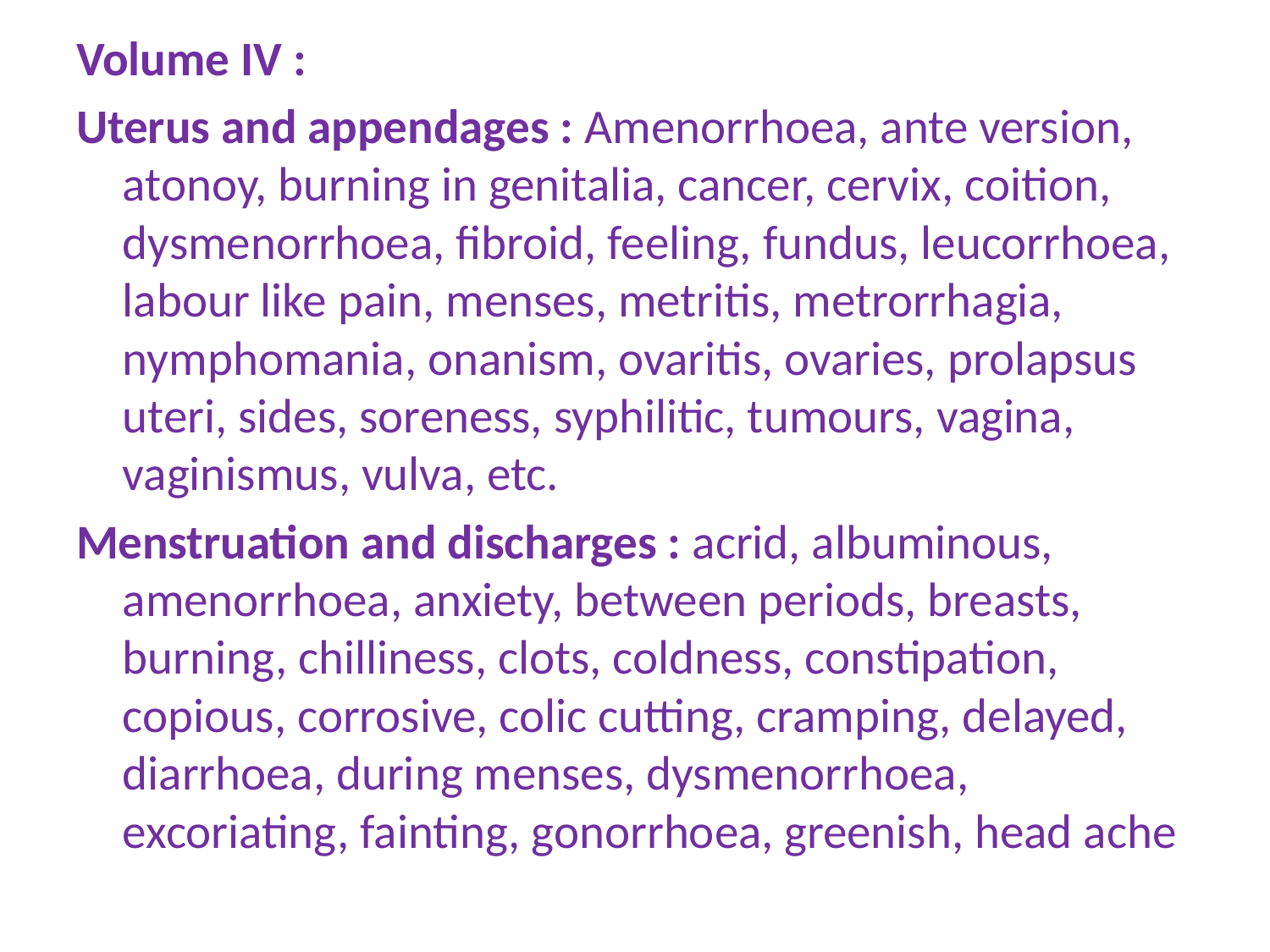

Volume IV :
Uterus and appendages : Amenorrhoea, ante version, atonoy, burning in genitalia, cancer, cervix, coition, dysmenorrhoea, fibroid, feeling, fundus, leucorrhoea, labour like pain, menses, metritis, metrorrhagia, nymphomania, onanism, ovaritis, ovaries, prolapsus uteri, sides, soreness, syphilitic, tumours, vagina, vaginismus, vulva, etc.
Menstruation and discharges : acrid, albuminous, amenorrhoea, anxiety, between periods, breasts, burning, chilliness, clots, coldness, constipation, copious, corrosive, colic cutting, cramping, delayed, diarrhoea, during menses, dysmenorrhoea, excoriating, fainting, gonorrhoea, greenish, head ache